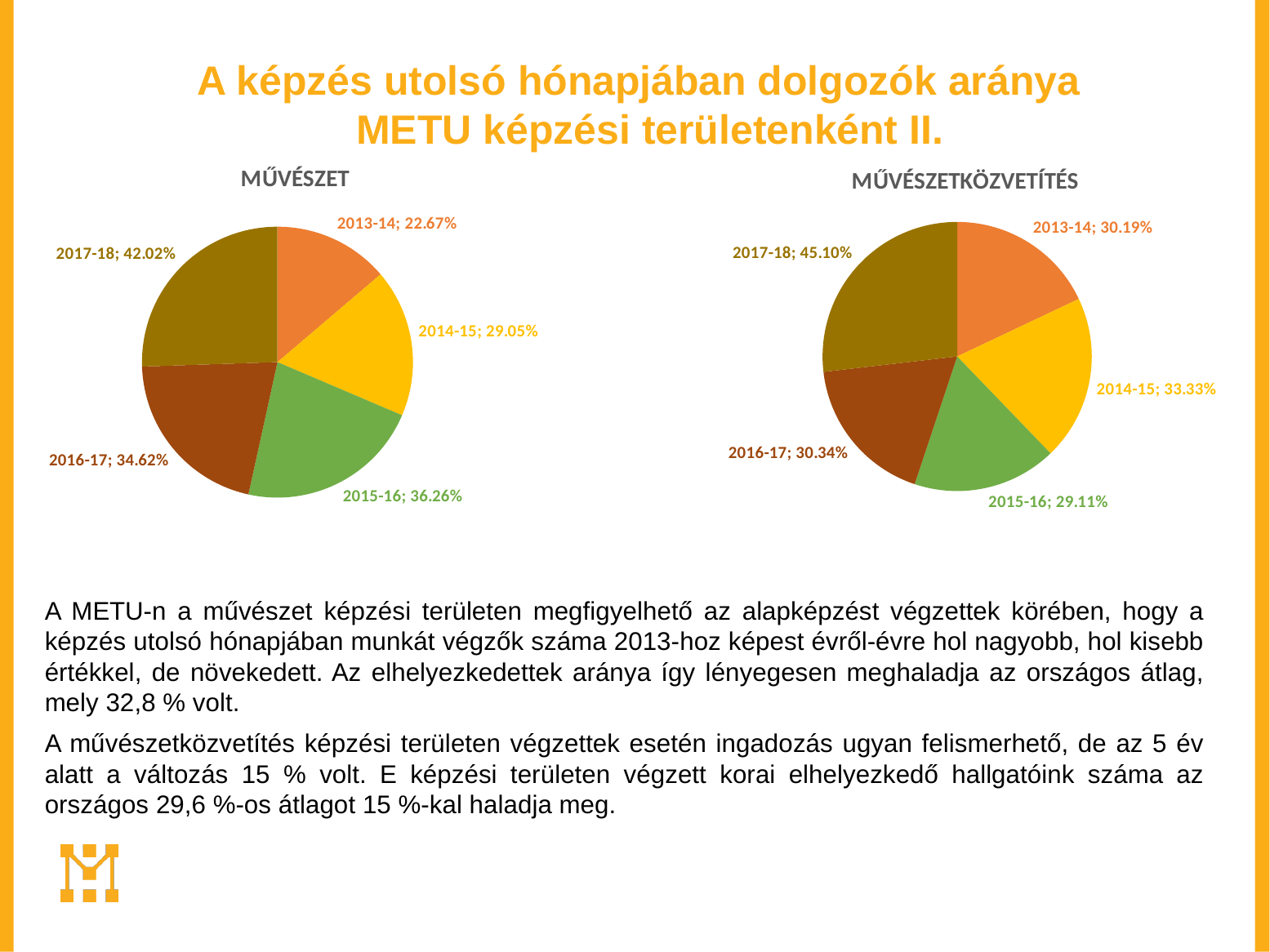

# A képzés utolsó hónapjában dolgozók aránya METU képzési területenként II.

### Chart: MŰVÉSZET

| Category | Utolsó hónapban dolgozók aránya |
|---|---|
| 2013-14 | 0.2267 |
| 2014-15 | 0.2905 |
| 2015-16 | 0.3626 |
| 2016-17 | 0.3462 |
| 2017-18 | 0.4202 |

### Chart: MŰVÉSZETKÖZVETÍTÉS

| Category | Utolsó hónapban dolgozók aránya |
|---|---|
| 2013-14 | 0.3019 |
| 2014-15 | 0.3333 |
| 2015-16 | 0.2911 |
| 2016-17 | 0.3034 |
| 2017-18 | 0.451 |
A METU-n a művészet képzési területen megfigyelhető az alapképzést végzettek körében, hogy a képzés utolsó hónapjában munkát végzők száma 2013-hoz képest évről-évre hol nagyobb, hol kisebb értékkel, de növekedett. Az elhelyezkedettek aránya így lényegesen meghaladja az országos átlag, mely 32,8 % volt.
A művészetközvetítés képzési területen végzettek esetén ingadozás ugyan felismerhető, de az 5 év alatt a változás 15 % volt. E képzési területen végzett korai elhelyezkedő hallgatóink száma az országos 29,6 %-os átlagot 15 %-kal haladja meg.